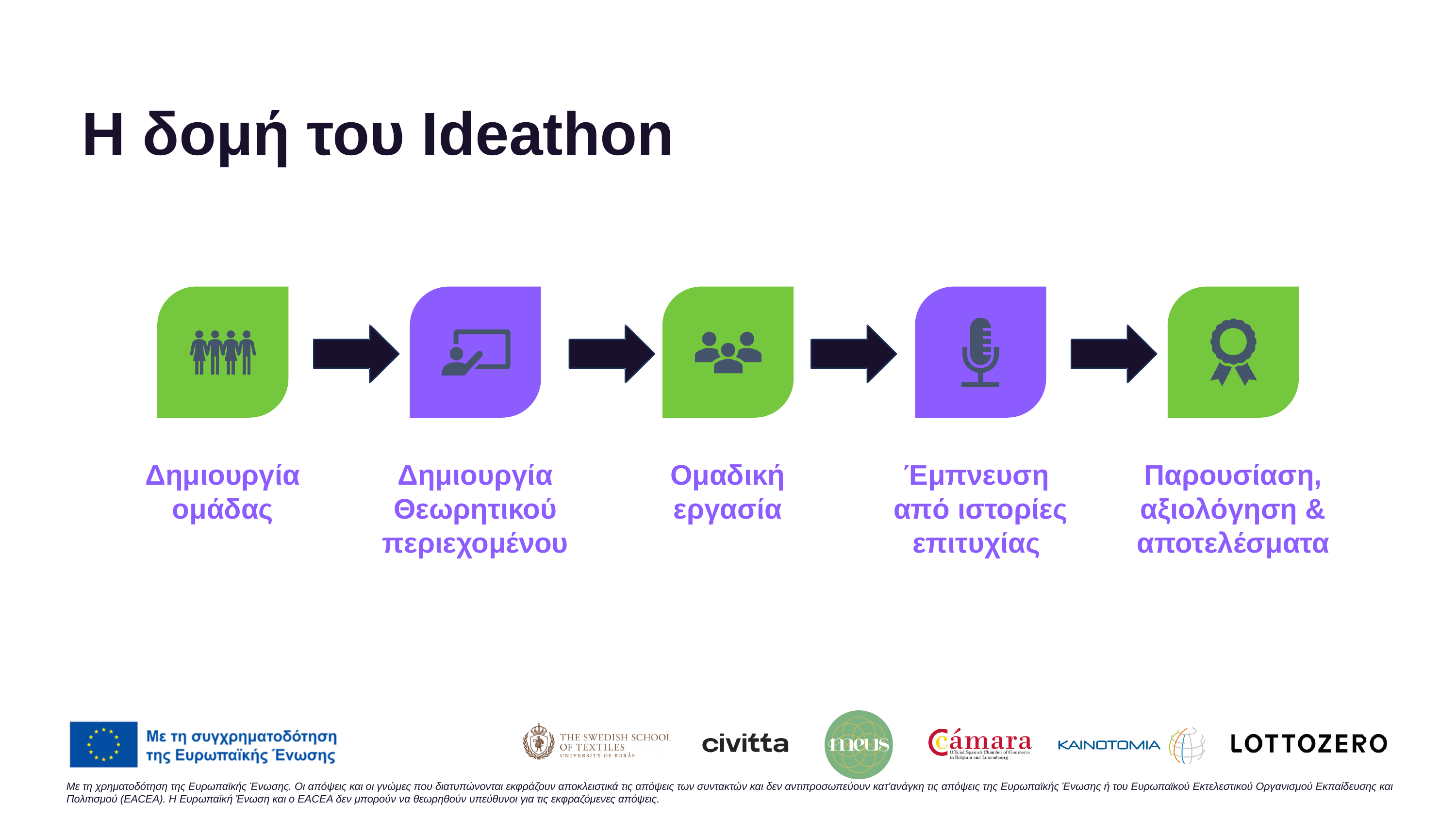

Η δομή του Ideathon

Δημιουργία ομάδας
Δημιουργία Θεωρητικού περιεχομένου
Ομαδική εργασία
Έμπνευση
από ιστορίες επιτυχίας
Παρουσίαση, αξιολόγηση & αποτελέσματα

Με τη χρηματοδότηση της Ευρωπαϊκής Ένωσης. Οι απόψεις και οι γνώμες που διατυπώνονται εκφράζουν αποκλειστικά τις απόψεις των συντακτών και δεν αντιπροσωπεύουν κατ'ανάγκη τις απόψεις της Ευρωπαϊκής Ένωσης ή του Ευρωπαϊκού Εκτελεστικού Οργανισμού Εκπαίδευσης και Πολιτισμού (EACEA). Η Ευρωπαϊκή Ένωση και ο EACEA δεν μπορούν να θεωρηθούν υπεύθυνοι για τις εκφραζόμενες απόψεις.